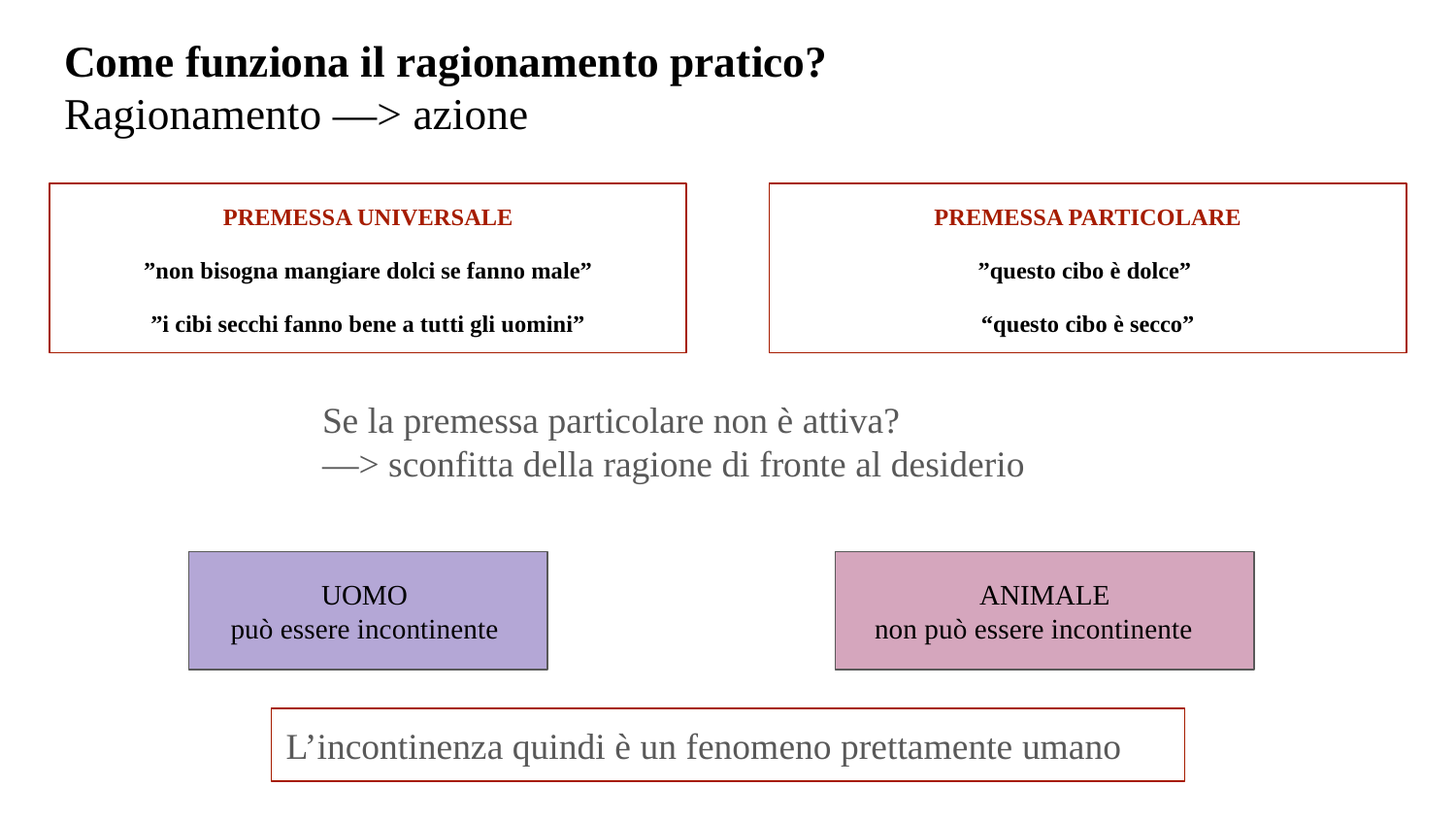

# Come funziona il ragionamento pratico?
Ragionamento —> azione
PREMESSA UNIVERSALE
”non bisogna mangiare dolci se fanno male”
”i cibi secchi fanno bene a tutti gli uomini”
PREMESSA PARTICOLARE
”questo cibo è dolce”
“questo cibo è secco”
Se la premessa particolare non è attiva?
—> sconfitta della ragione di fronte al desiderio
UOMO
può essere incontinente
ANIMALE
non può essere incontinente
L’incontinenza quindi è un fenomeno prettamente umano